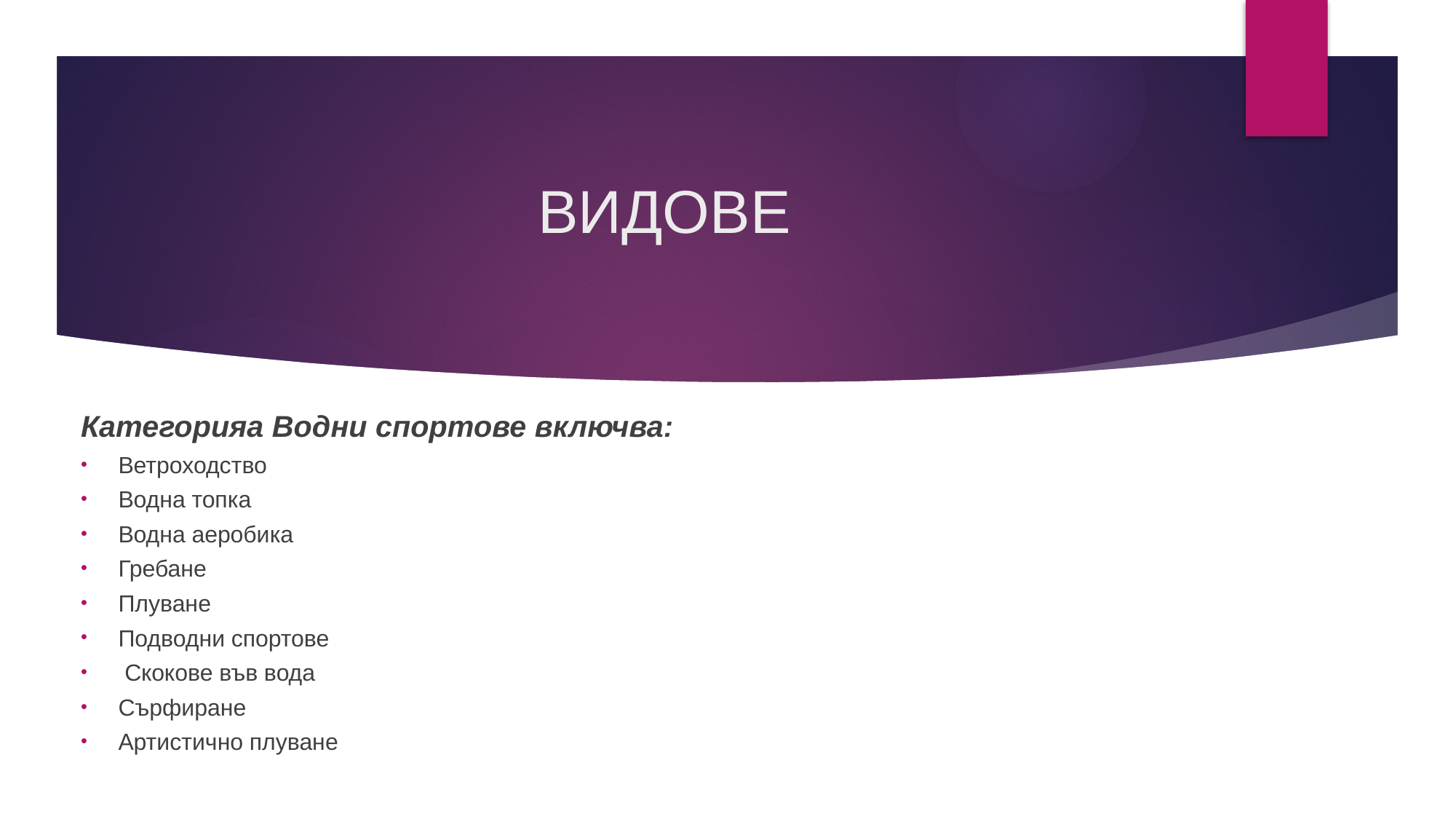

# ВИДОВЕ
Категорияа Водни спортове включва:
Ветроходство‎
Водна топка‎
Водна аеробика
Гребане‎
Плуване
Подводни спортове‎
‎ Скокове във вода‎
Сърфиране‎
Артистично плуване